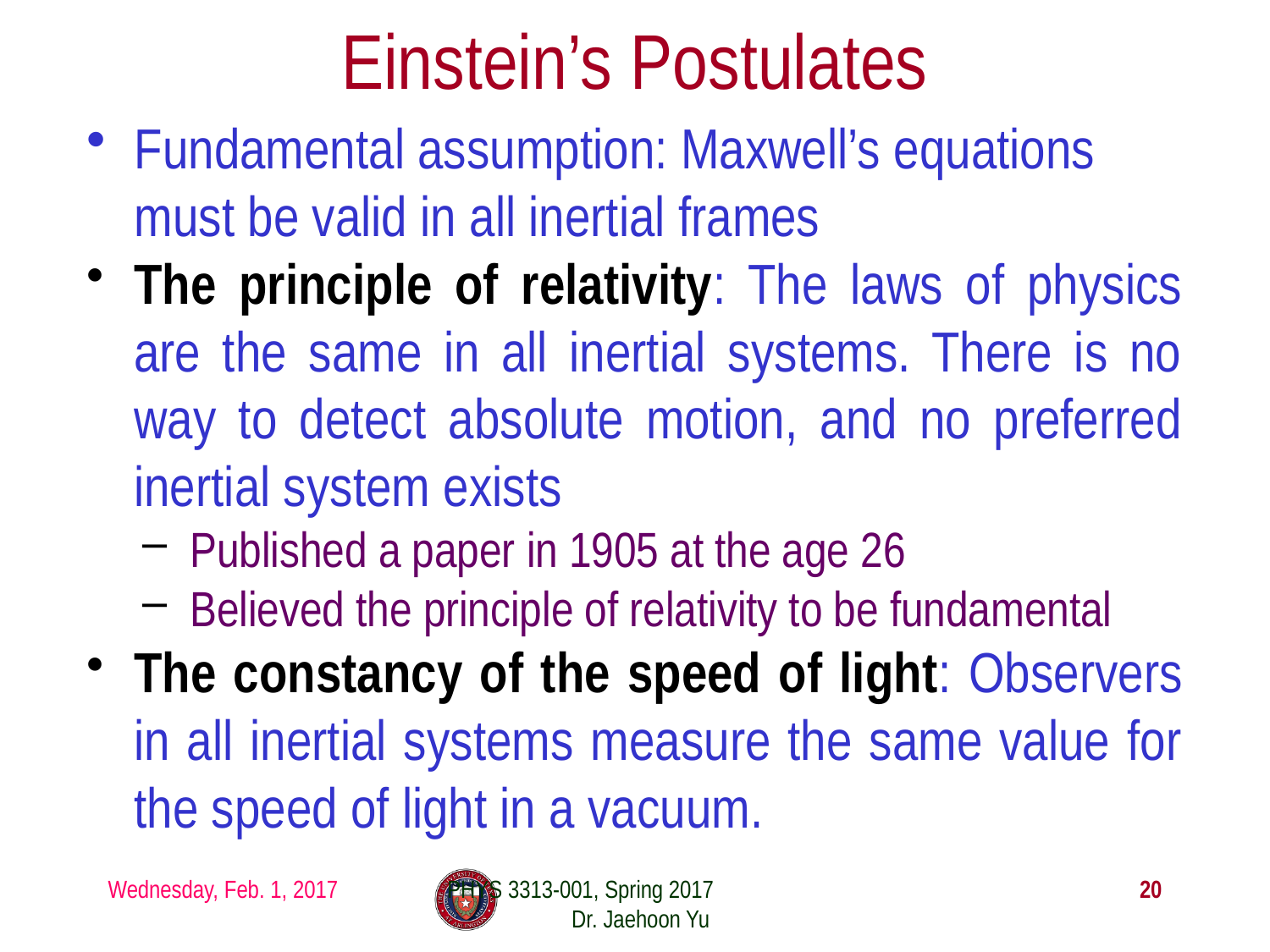

# Einstein’s Postulates
Fundamental assumption: Maxwell’s equations must be valid in all inertial frames
The principle of relativity: The laws of physics are the same in all inertial systems. There is no way to detect absolute motion, and no preferred inertial system exists
Published a paper in 1905 at the age 26
Believed the principle of relativity to be fundamental
The constancy of the speed of light: Observers in all inertial systems measure the same value for the speed of light in a vacuum.

Wednesday, Feb. 1, 2017
PHYS 3313-001, Spring 2017                      Dr. Jaehoon Yu
20